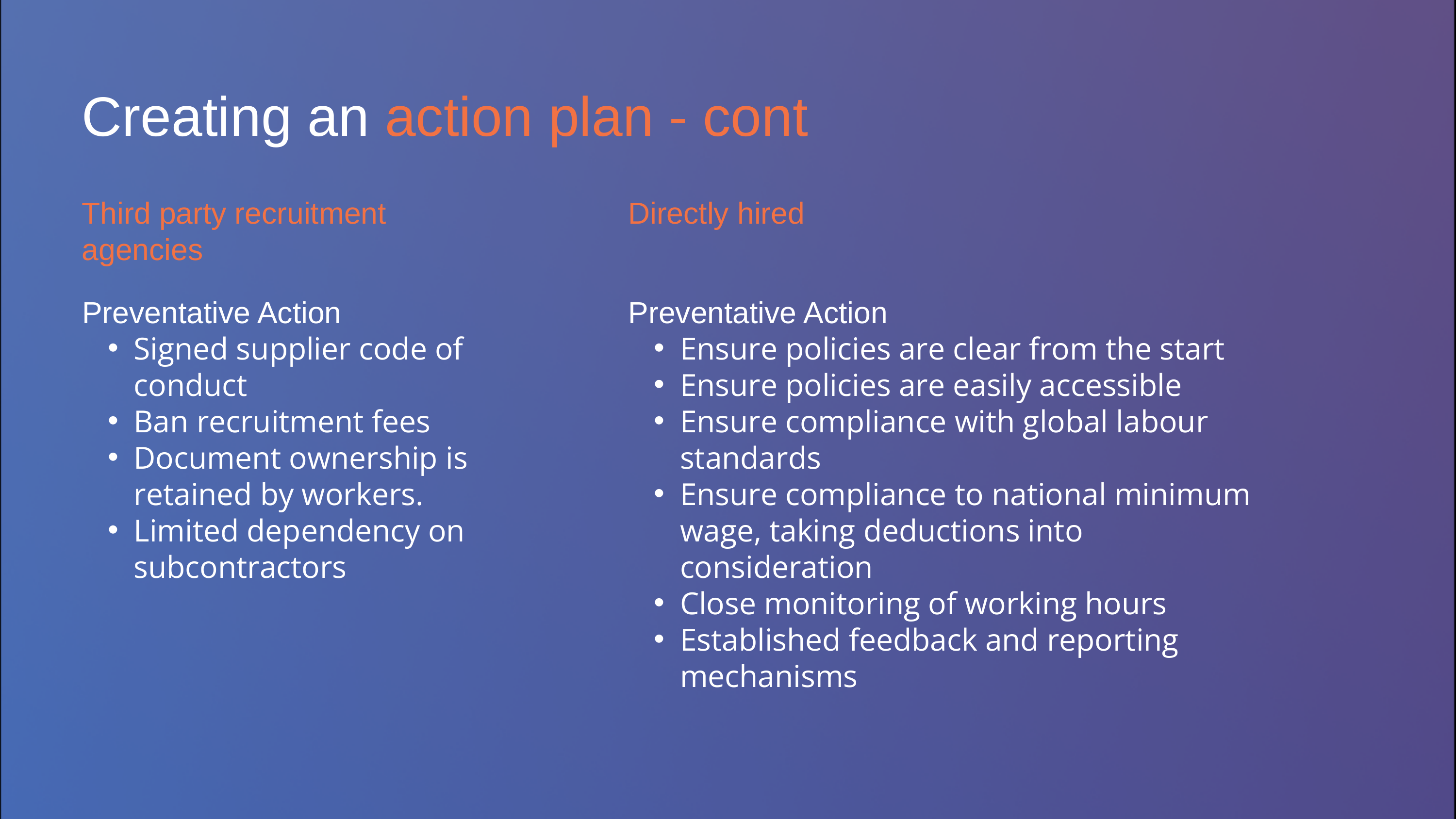

Creating an action plan - cont
Third party recruitment agencies
Directly hired
Preventative Action
Signed supplier code of conduct
Ban recruitment fees
Document ownership is retained by workers.
Limited dependency on subcontractors

Preventative Action
Ensure policies are clear from the start
Ensure policies are easily accessible
Ensure compliance with global labour standards
Ensure compliance to national minimum wage, taking deductions into consideration
Close monitoring of working hours
Established feedback and reporting mechanisms